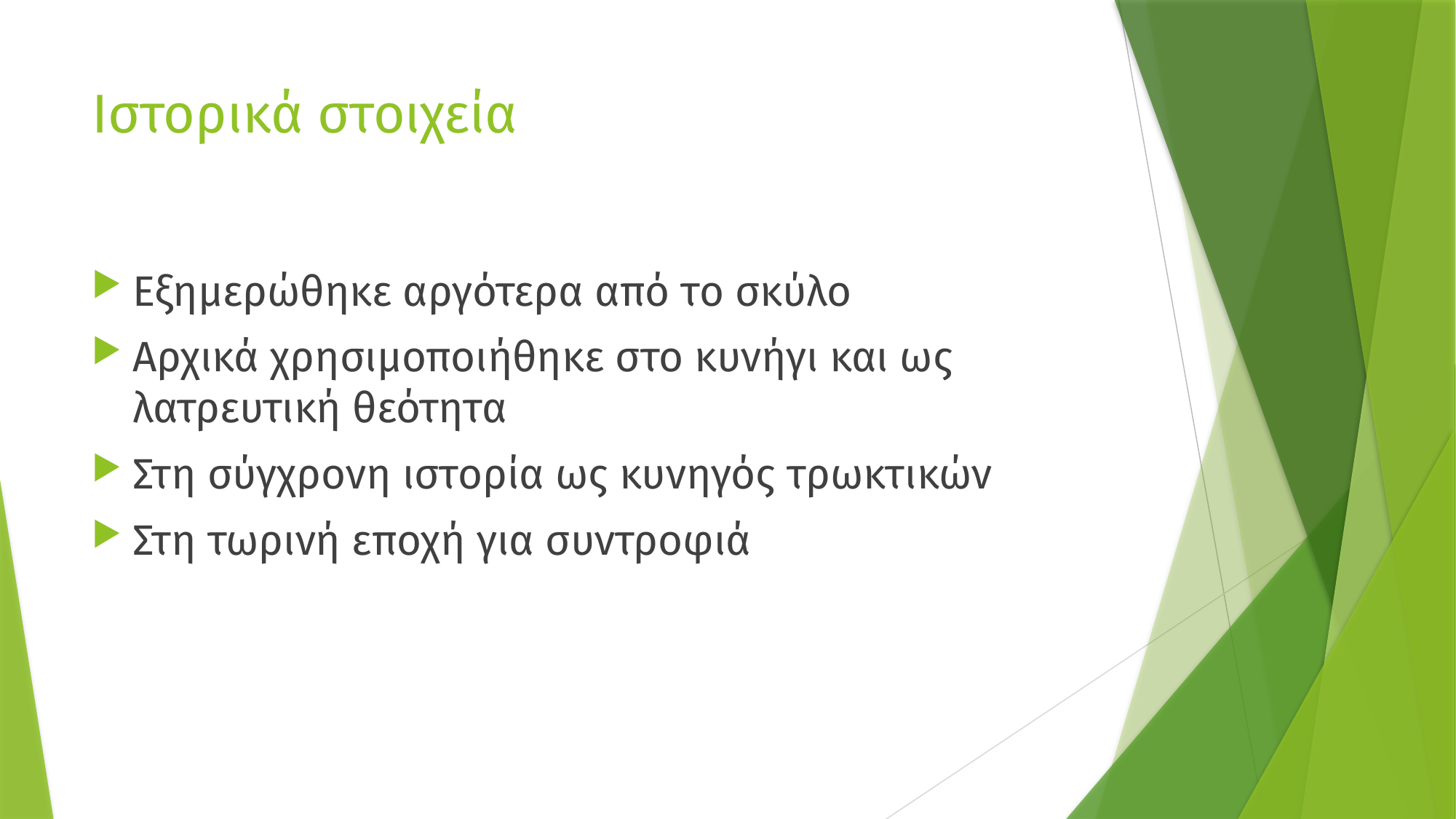

# Ιστορικά στοιχεία
Εξημερώθηκε αργότερα από το σκύλο
Αρχικά χρησιμοποιήθηκε στο κυνήγι και ως λατρευτική θεότητα
Στη σύγχρονη ιστορία ως κυνηγός τρωκτικών
Στη τωρινή εποχή για συντροφιά